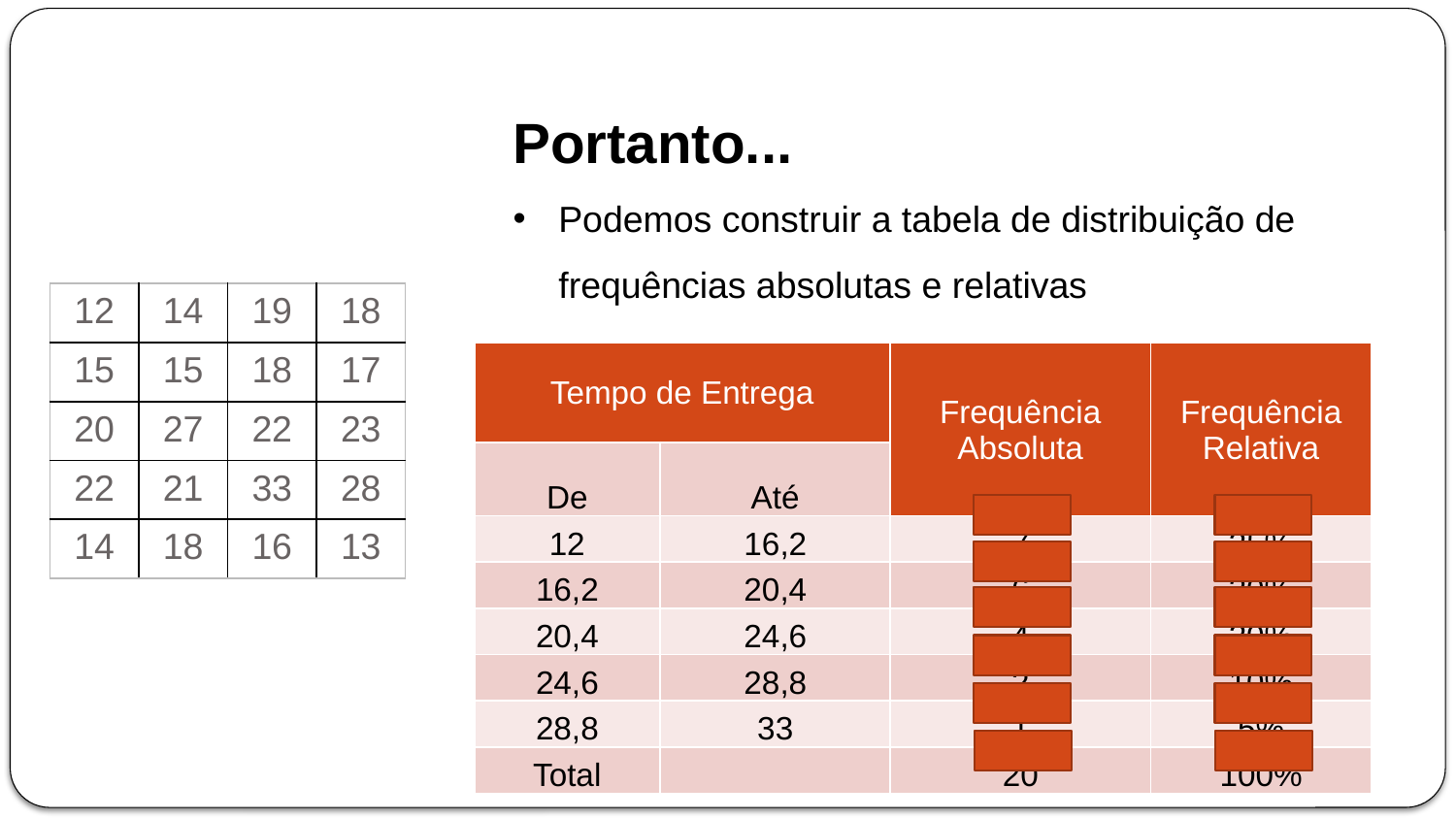

Portanto...
Podemos construir a tabela de distribuição de frequências absolutas e relativas
| 12 | 14 | 19 | 18 |
| --- | --- | --- | --- |
| 15 | 15 | 18 | 17 |
| 20 | 27 | 22 | 23 |
| 22 | 21 | 33 | 28 |
| 14 | 18 | 16 | 13 |
| Tempo de Entrega |  | Frequência Absoluta | Frequência Relativa |
| --- | --- | --- | --- |
| De | Até |  |  |
| 12 | 16,2 | 7 | 35% |
| 16,2 | 20,4 | 6 | 30% |
| 20,4 | 24,6 | 4 | 20% |
| 24,6 | 28,8 | 2 | 10% |
| 28,8 | 33 | 1 | 5% |
| Total |  | 20 | 100% |